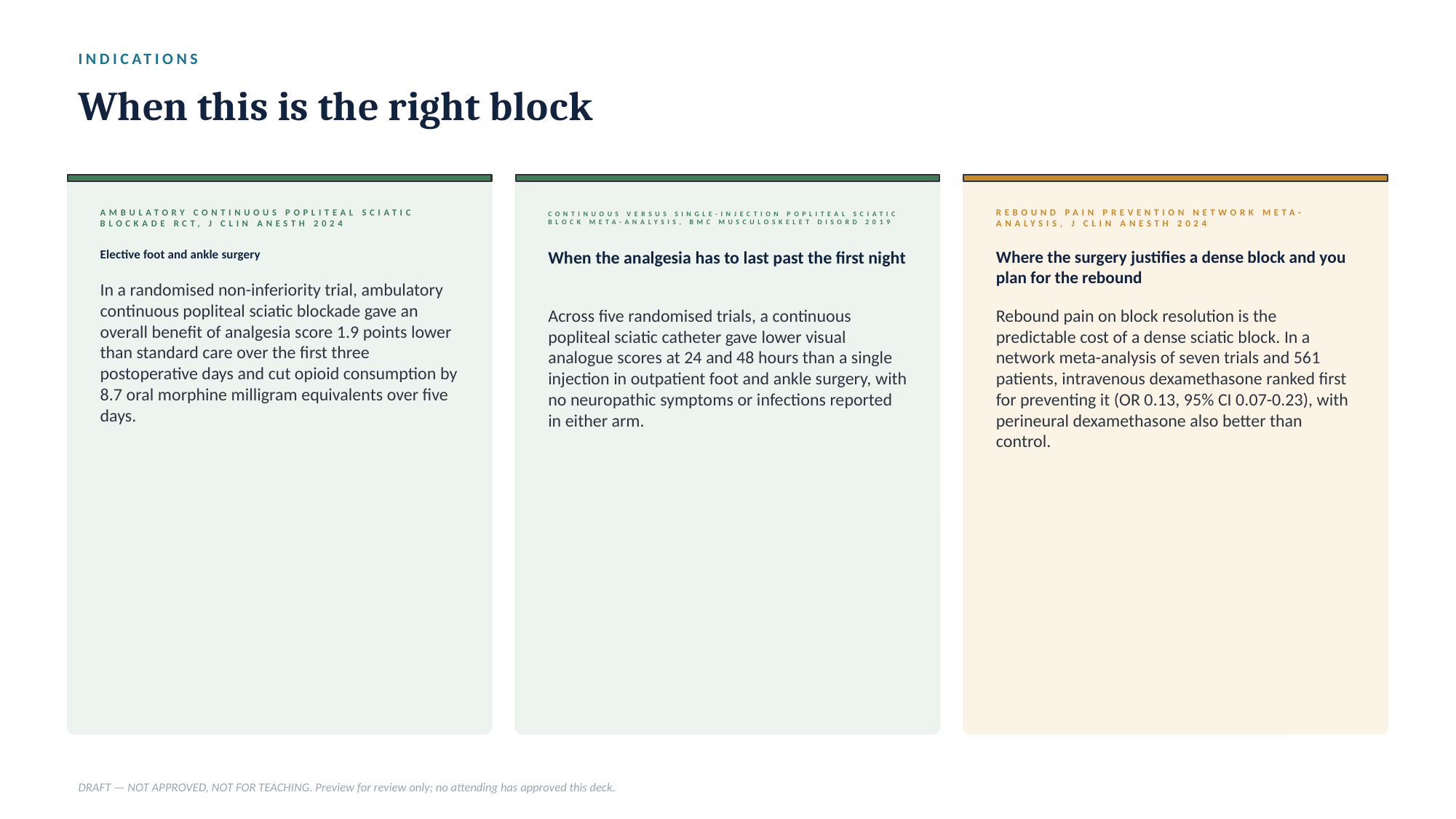

INDICATIONS
When this is the right block

AMBULATORY CONTINUOUS POPLITEAL SCIATIC BLOCKADE RCT, J CLIN ANESTH 2024
CONTINUOUS VERSUS SINGLE-INJECTION POPLITEAL SCIATIC BLOCK META-ANALYSIS, BMC MUSCULOSKELET DISORD 2019
REBOUND PAIN PREVENTION NETWORK META-ANALYSIS, J CLIN ANESTH 2024
Elective foot and ankle surgery
When the analgesia has to last past the first night
Where the surgery justifies a dense block and you plan for the rebound
In a randomised non-inferiority trial, ambulatory continuous popliteal sciatic blockade gave an overall benefit of analgesia score 1.9 points lower than standard care over the first three postoperative days and cut opioid consumption by 8.7 oral morphine milligram equivalents over five days.
Across five randomised trials, a continuous popliteal sciatic catheter gave lower visual analogue scores at 24 and 48 hours than a single injection in outpatient foot and ankle surgery, with no neuropathic symptoms or infections reported in either arm.
Rebound pain on block resolution is the predictable cost of a dense sciatic block. In a network meta-analysis of seven trials and 561 patients, intravenous dexamethasone ranked first for preventing it (OR 0.13, 95% CI 0.07-0.23), with perineural dexamethasone also better than control.
DRAFT — NOT APPROVED, NOT FOR TEACHING. Preview for review only; no attending has approved this deck.